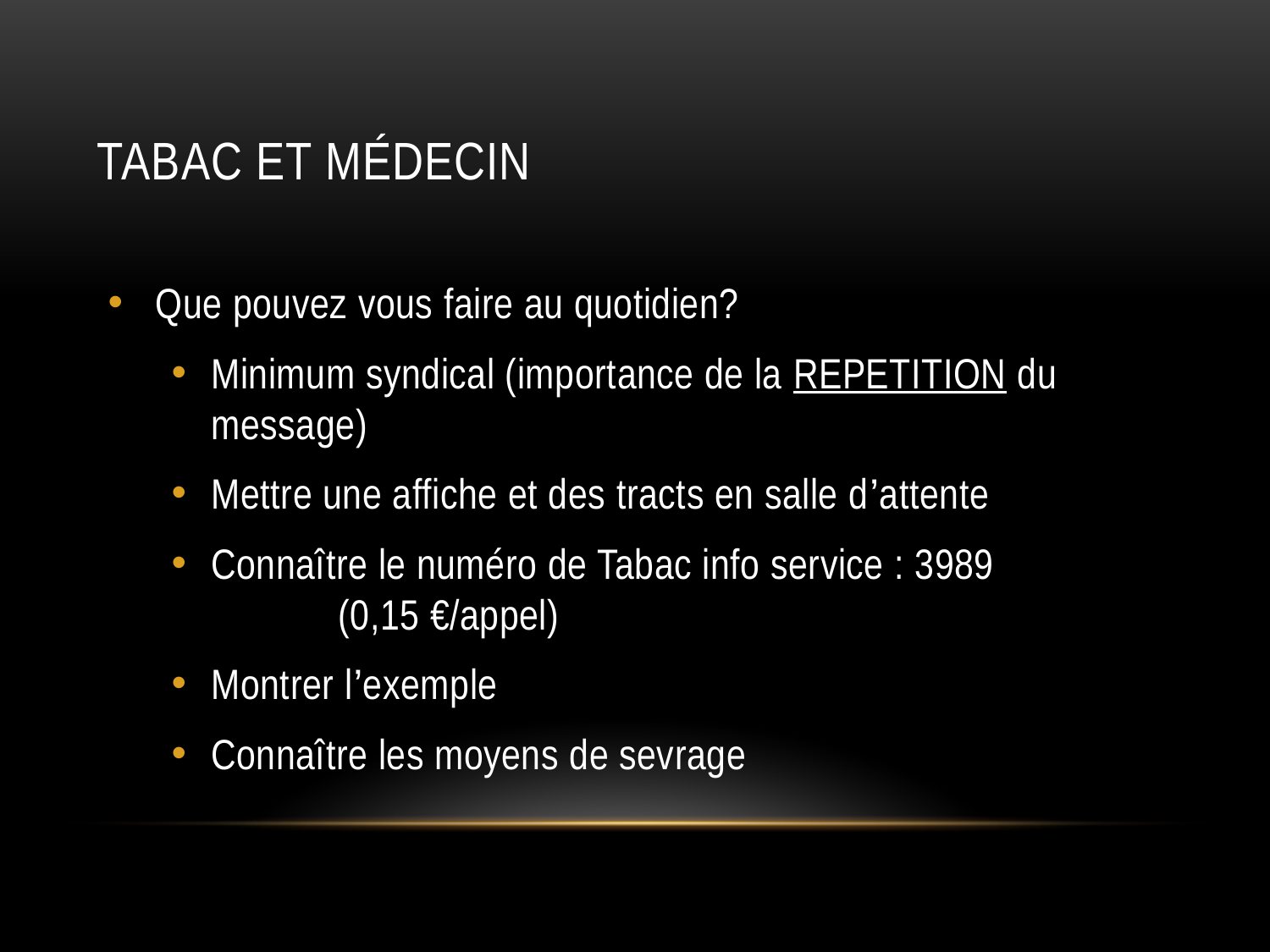

# Tabac et médecin
Que pouvez vous faire au quotidien?
Minimum syndical (importance de la REPETITION du message)
Mettre une affiche et des tracts en salle d’attente
Connaître le numéro de Tabac info service : 3989		(0,15 €/appel)
Montrer l’exemple
Connaître les moyens de sevrage